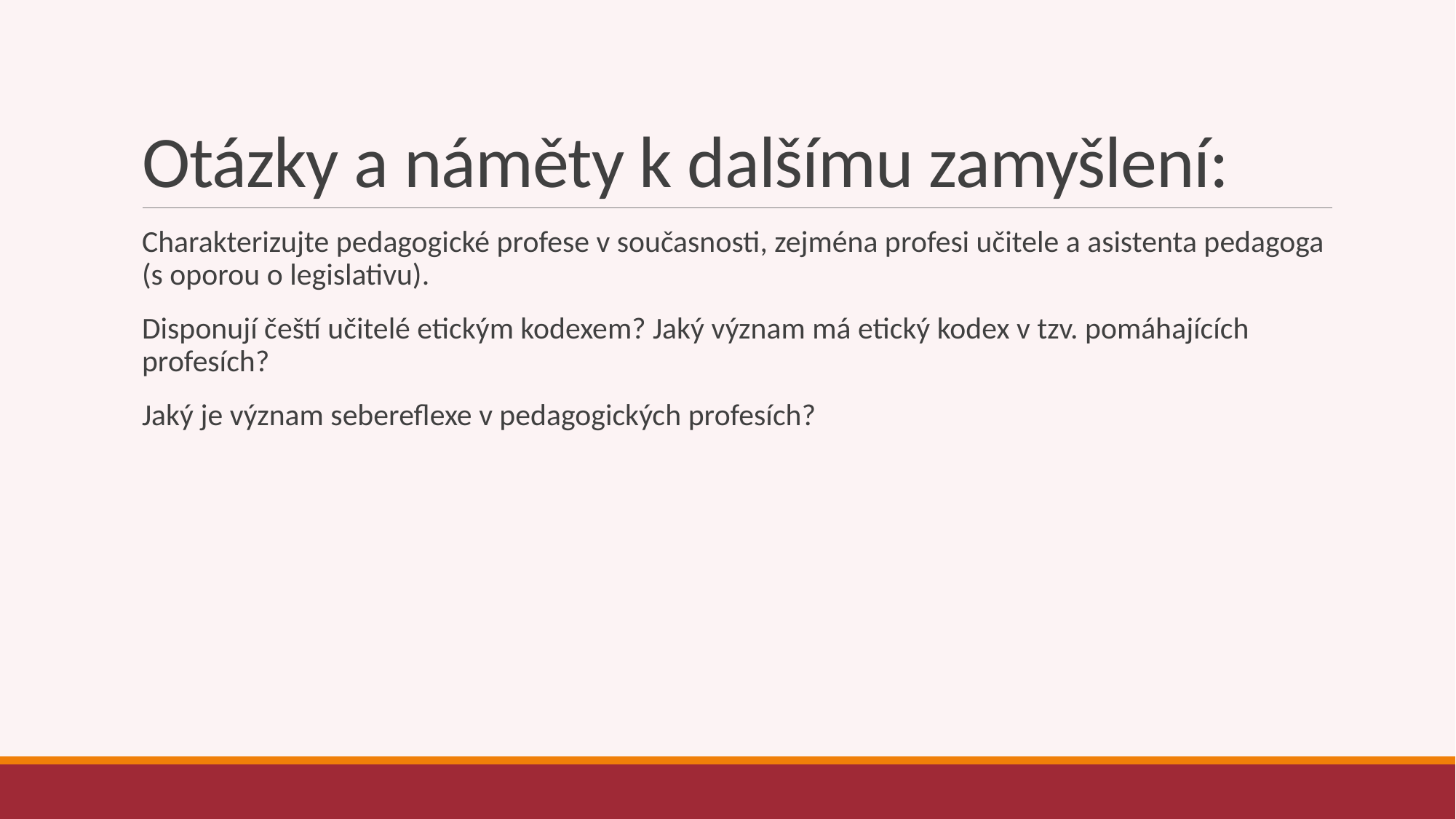

# Otázky a náměty k dalšímu zamyšlení:
Charakterizujte pedagogické profese v současnosti, zejména profesi učitele a asistenta pedagoga (s oporou o legislativu).
Disponují čeští učitelé etickým kodexem? Jaký význam má etický kodex v tzv. pomáhajících profesích?
Jaký je význam sebereflexe v pedagogických profesích?